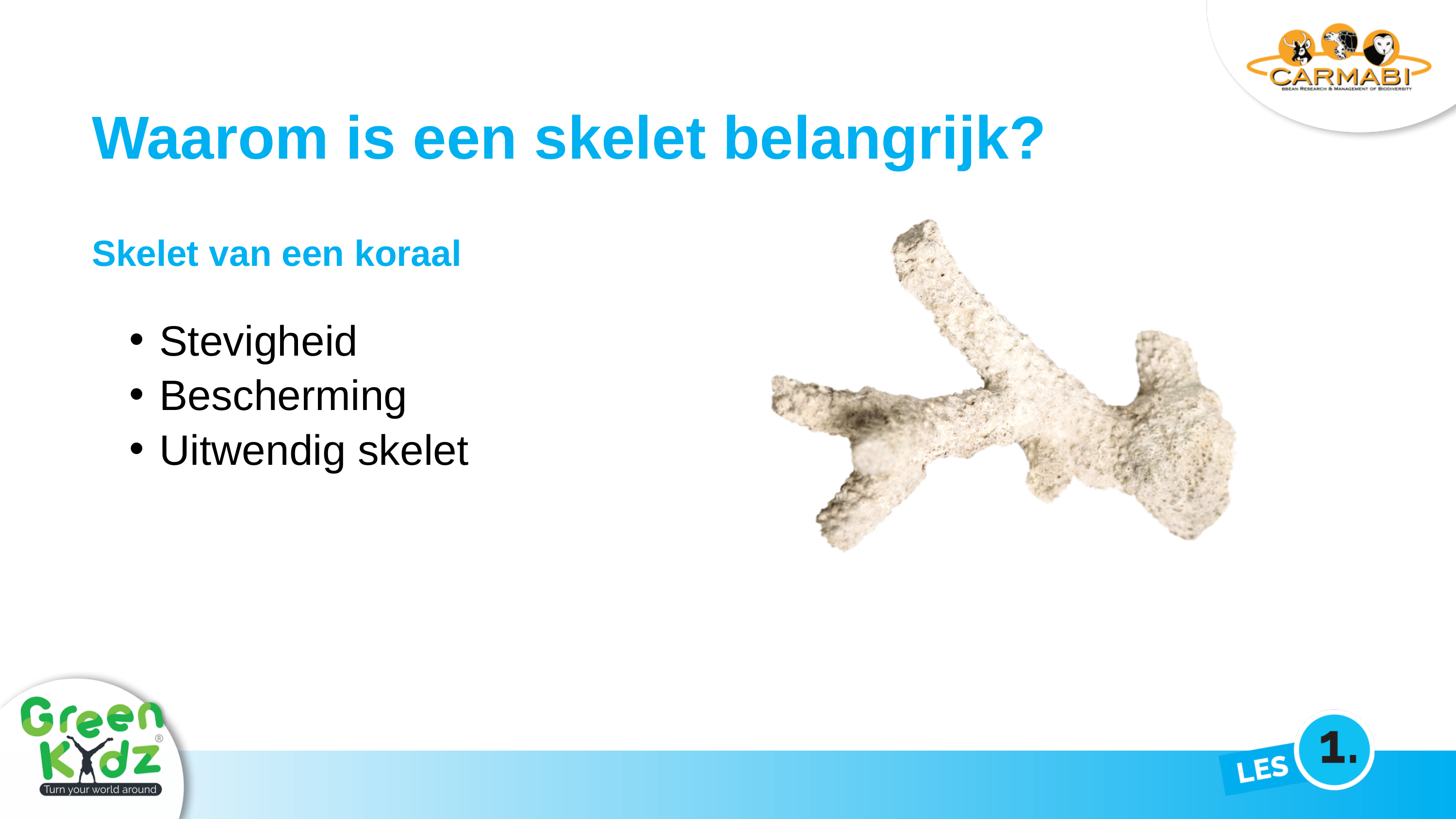

Waarom is een skelet belangrijk?

Skelet van een koraal
Stevigheid
Bescherming
Uitwendig skelet